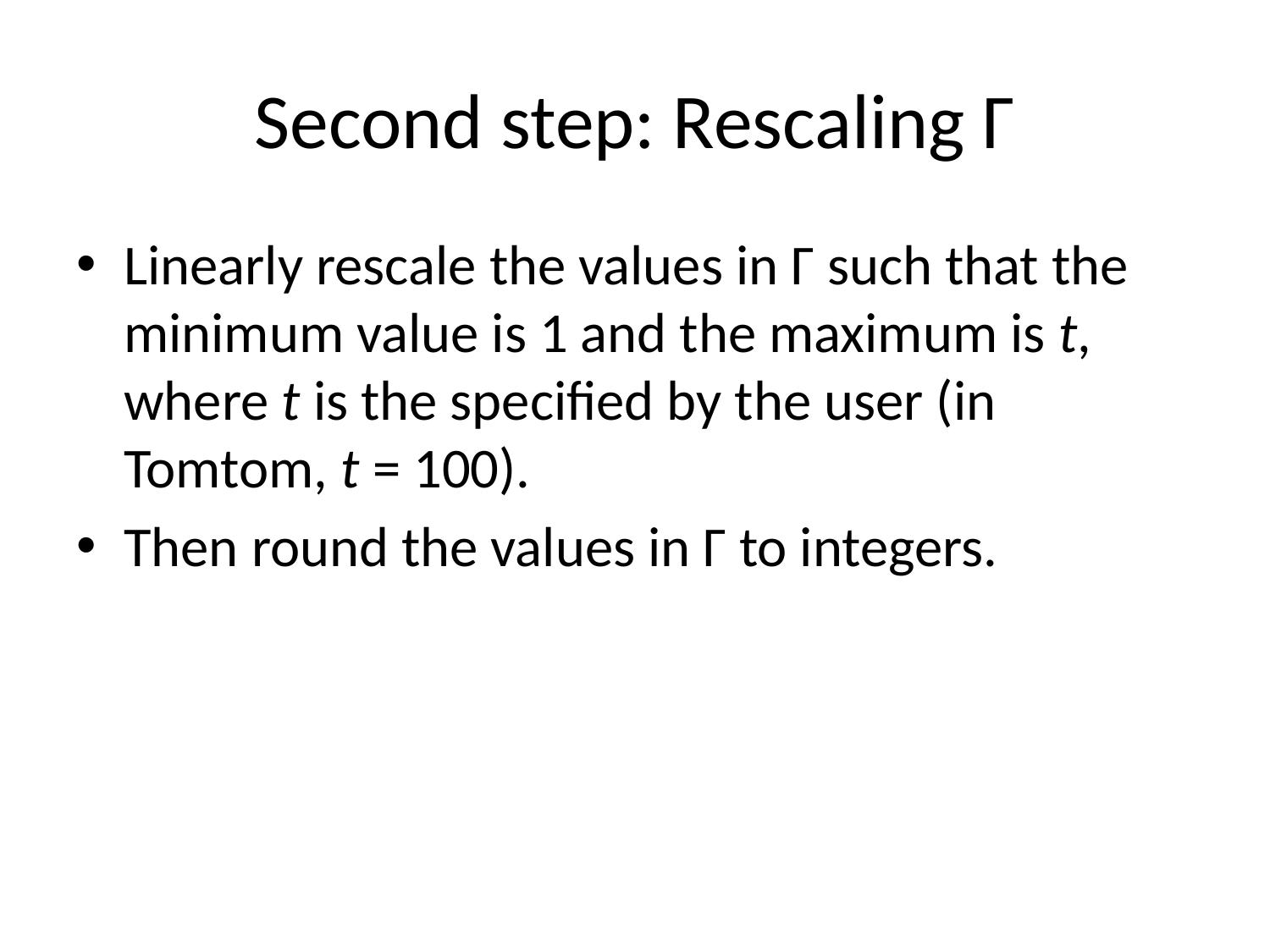

# Second step: Rescaling Γ
Linearly rescale the values in Γ such that the minimum value is 1 and the maximum is t, where t is the specified by the user (in Tomtom, t = 100).
Then round the values in Γ to integers.